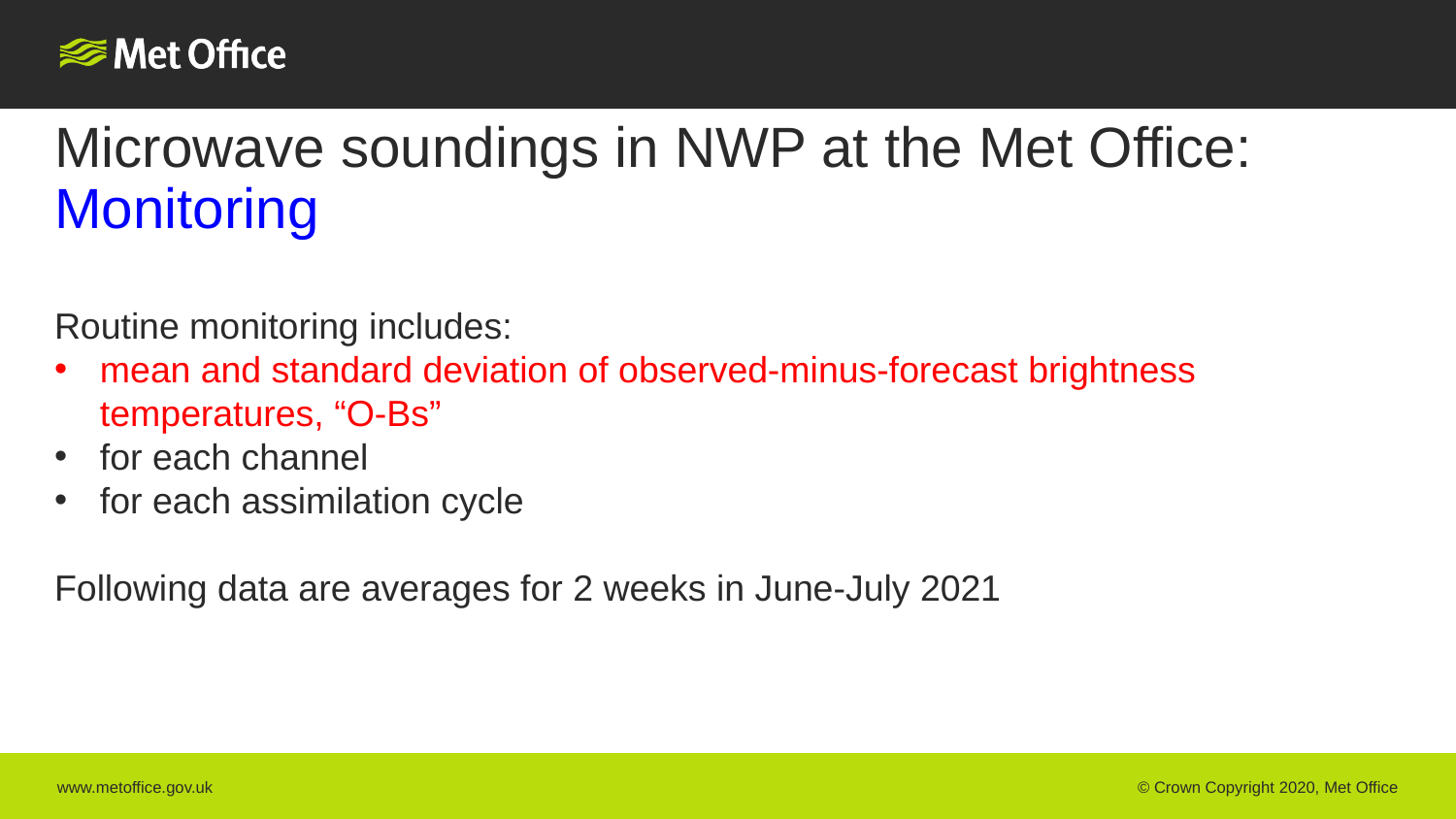

# Microwave soundings in NWP at the Met Office: Monitoring
Routine monitoring includes:
mean and standard deviation of observed-minus-forecast brightness temperatures, “O-Bs”
for each channel
for each assimilation cycle

Following data are averages for 2 weeks in June-July 2021